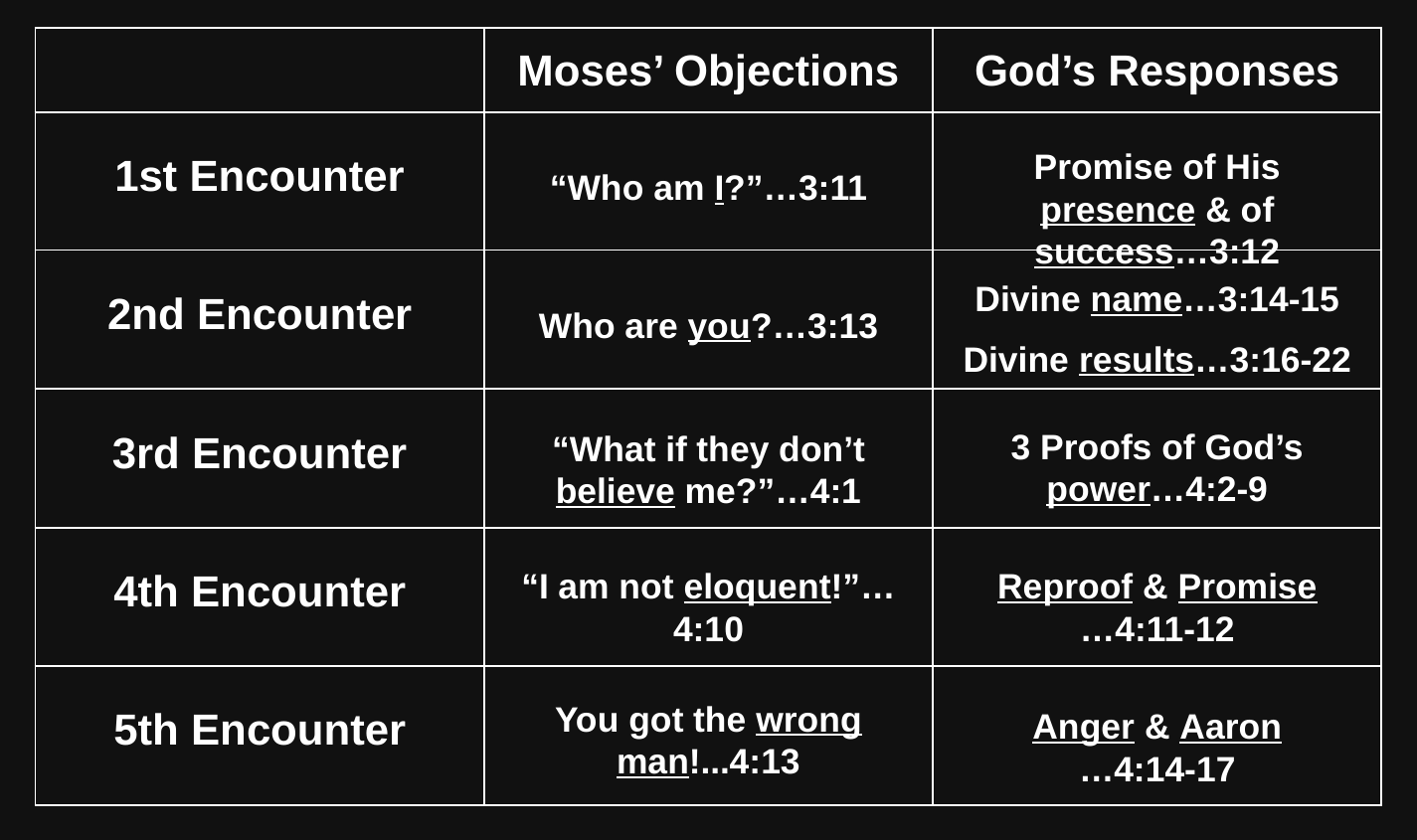

|  | Moses’ Objections | God’s Responses |
| --- | --- | --- |
| 1st Encounter |  |  |
| 2nd Encounter |  |  |
| 3rd Encounter |  |  |
| 4th Encounter |  |  |
| 5th Encounter |  |  |
Promise of His presence & of success…3:12
“Who am I?”…3:11
Divine name…3:14-15
Divine results…3:16-22
Who are you?…3:13
3 Proofs of God’s power…4:2-9
“What if they don’t believe me?”…4:1
“I am not eloquent!”…4:10
Reproof & Promise
…4:11-12
You got the wrong man!...4:13
Anger & Aaron
…4:14-17